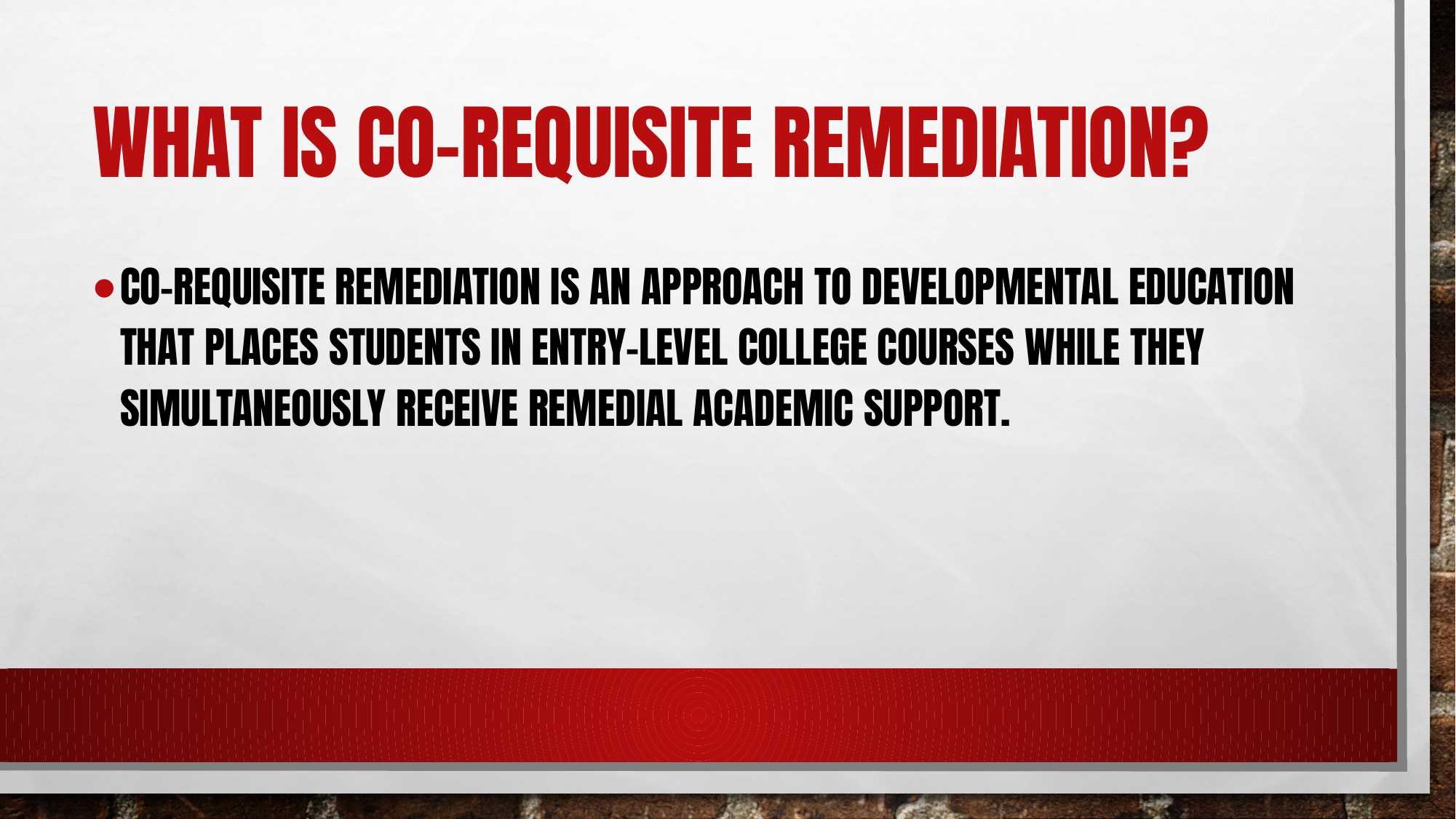

# What Is Co-Requisite Remediation?
Co-requisite remediation is an approach to developmental education that places students in entry-level college courses while they simultaneously receive remedial academic support.